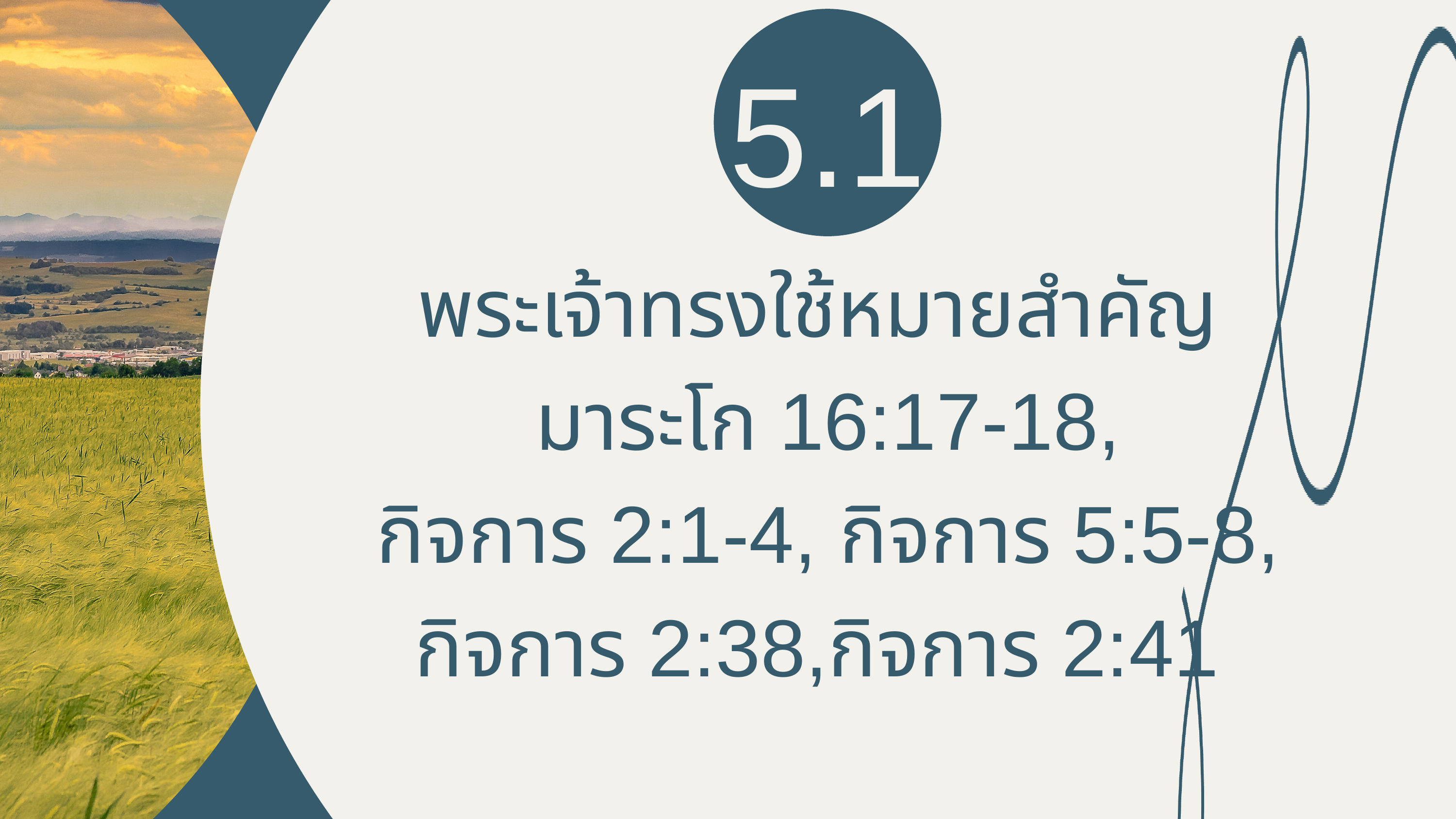

5.1

พระเจ้าทรงใช้หมายสำคัญ
มาระโก 16:17-18,
กิจการ 2:1-4, กิจการ 5:5-8,
กิจการ 2:38,กิจการ 2:41